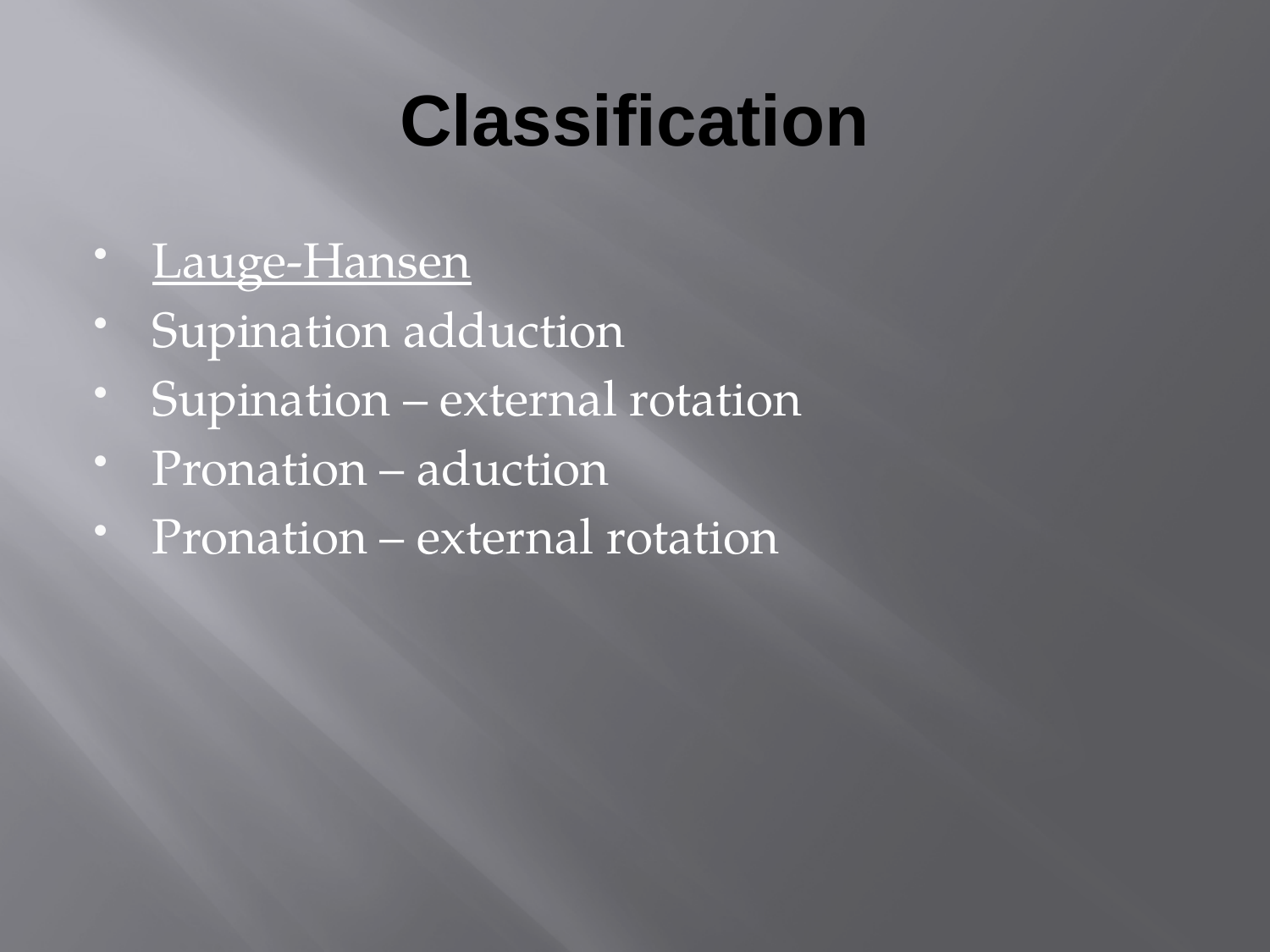

# Classification
Lauge-Hansen
Supination adduction
Supination – external rotation
Pronation – aduction
Pronation – external rotation